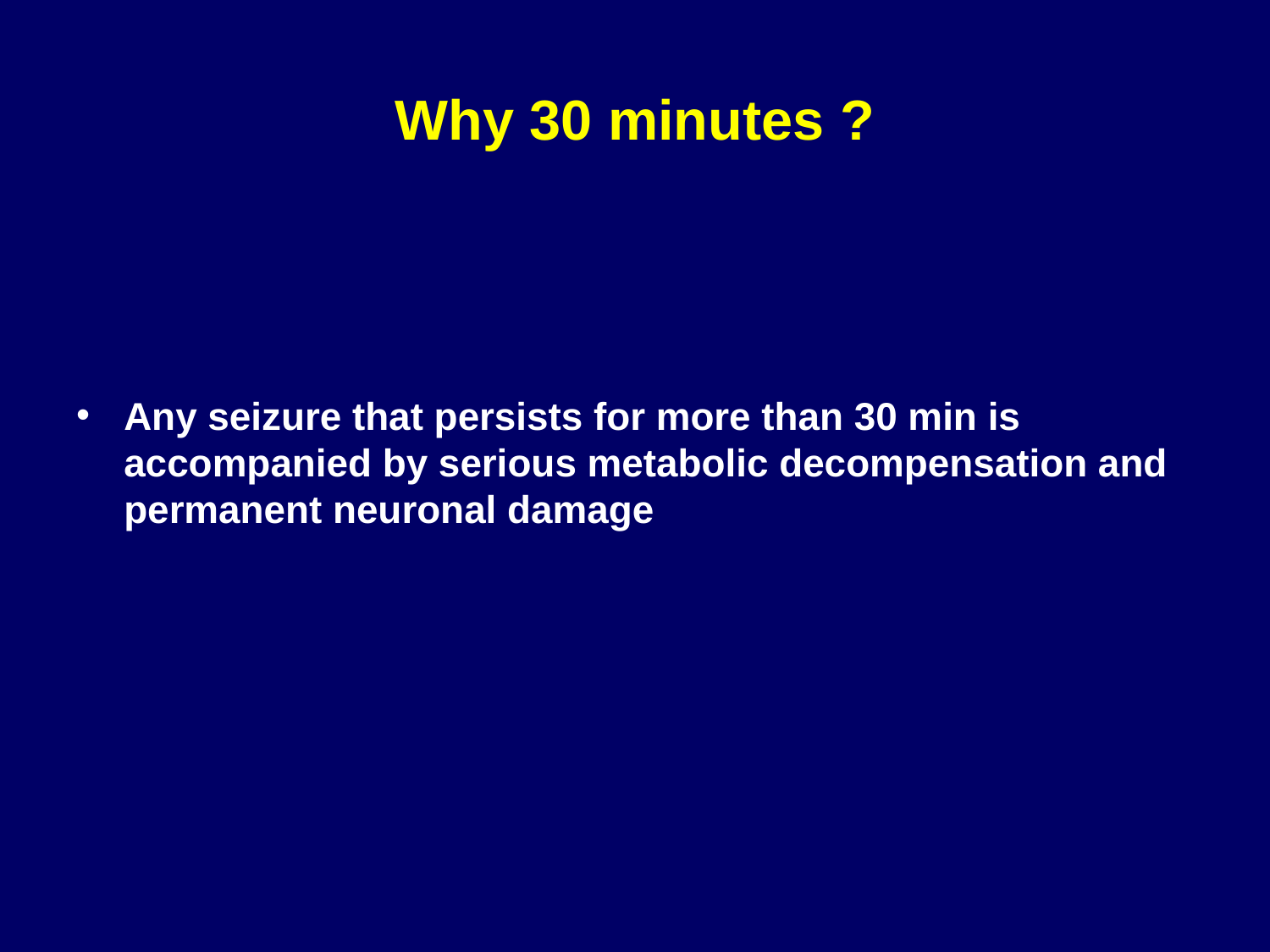

# Why 30 minutes ?

Any seizure that persists for more than 30 min is accompanied by serious metabolic decompensation and permanent neuronal damage